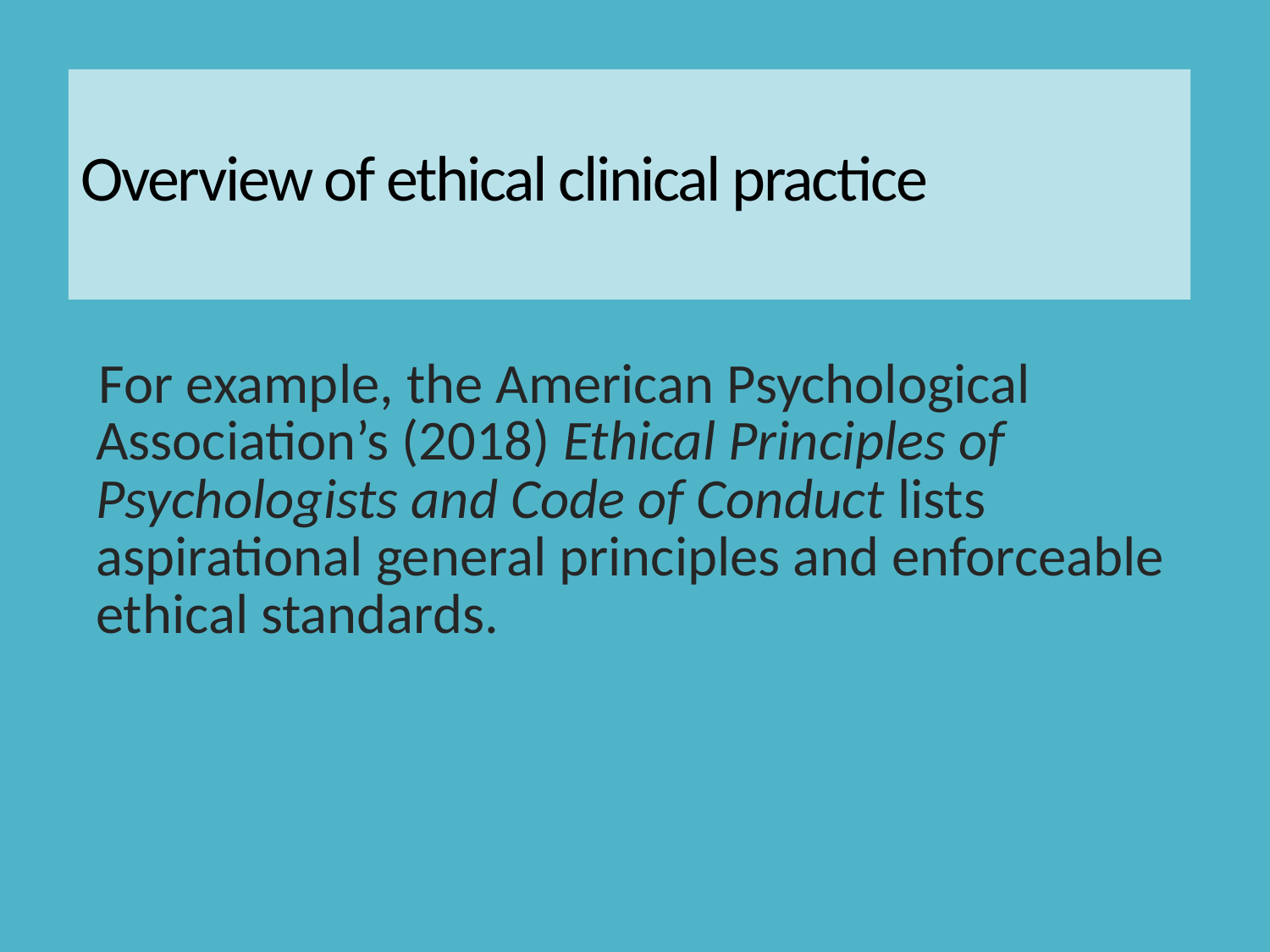

# Overview of ethical clinical practice

For example, the American Psychological Association’s (2018) Ethical Principles of Psychologists and Code of Conduct lists aspirational general principles and enforceable ethical standards.